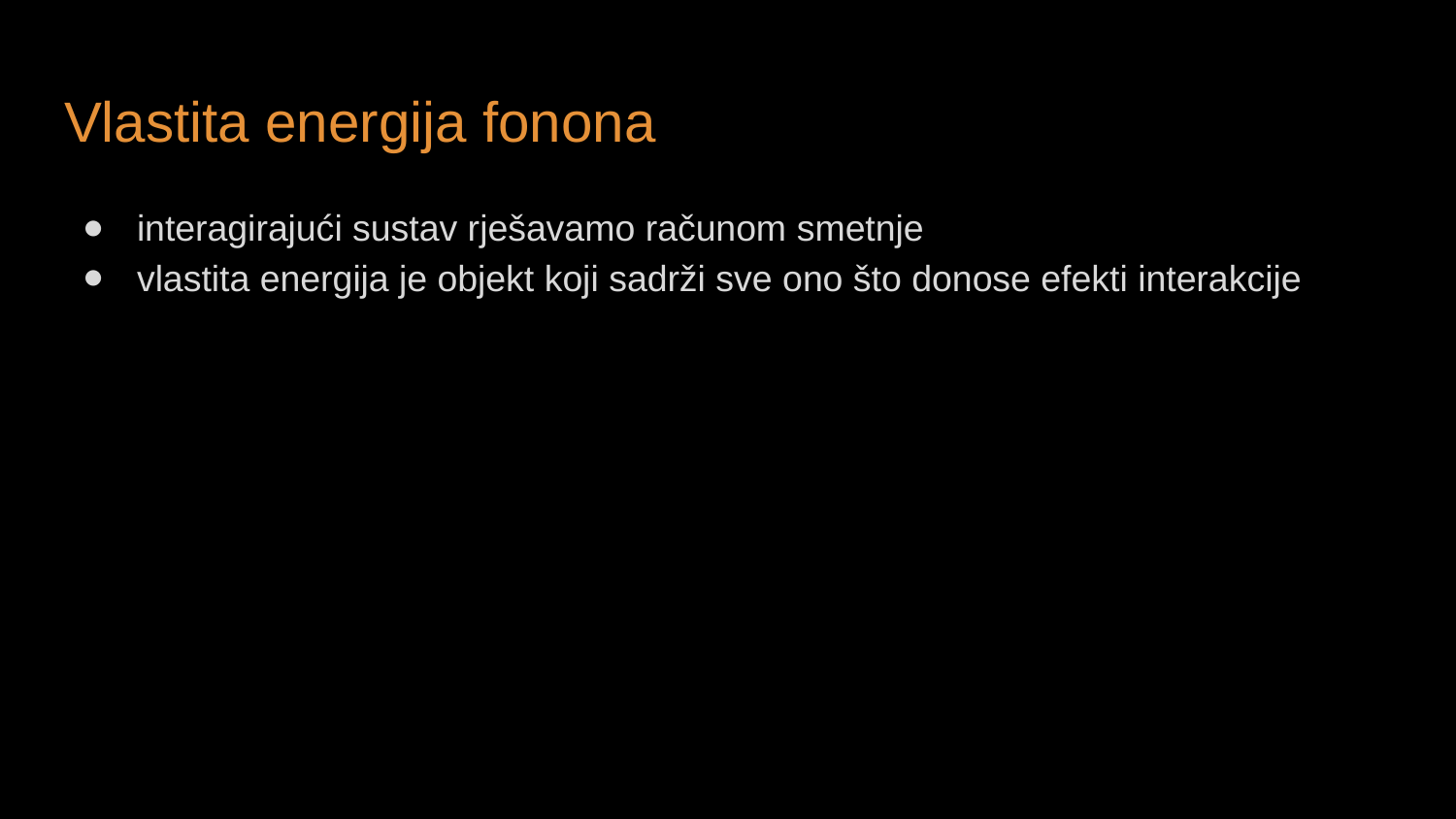

# Vlastita energija fonona
interagirajući sustav rješavamo računom smetnje
vlastita energija je objekt koji sadrži sve ono što donose efekti interakcije